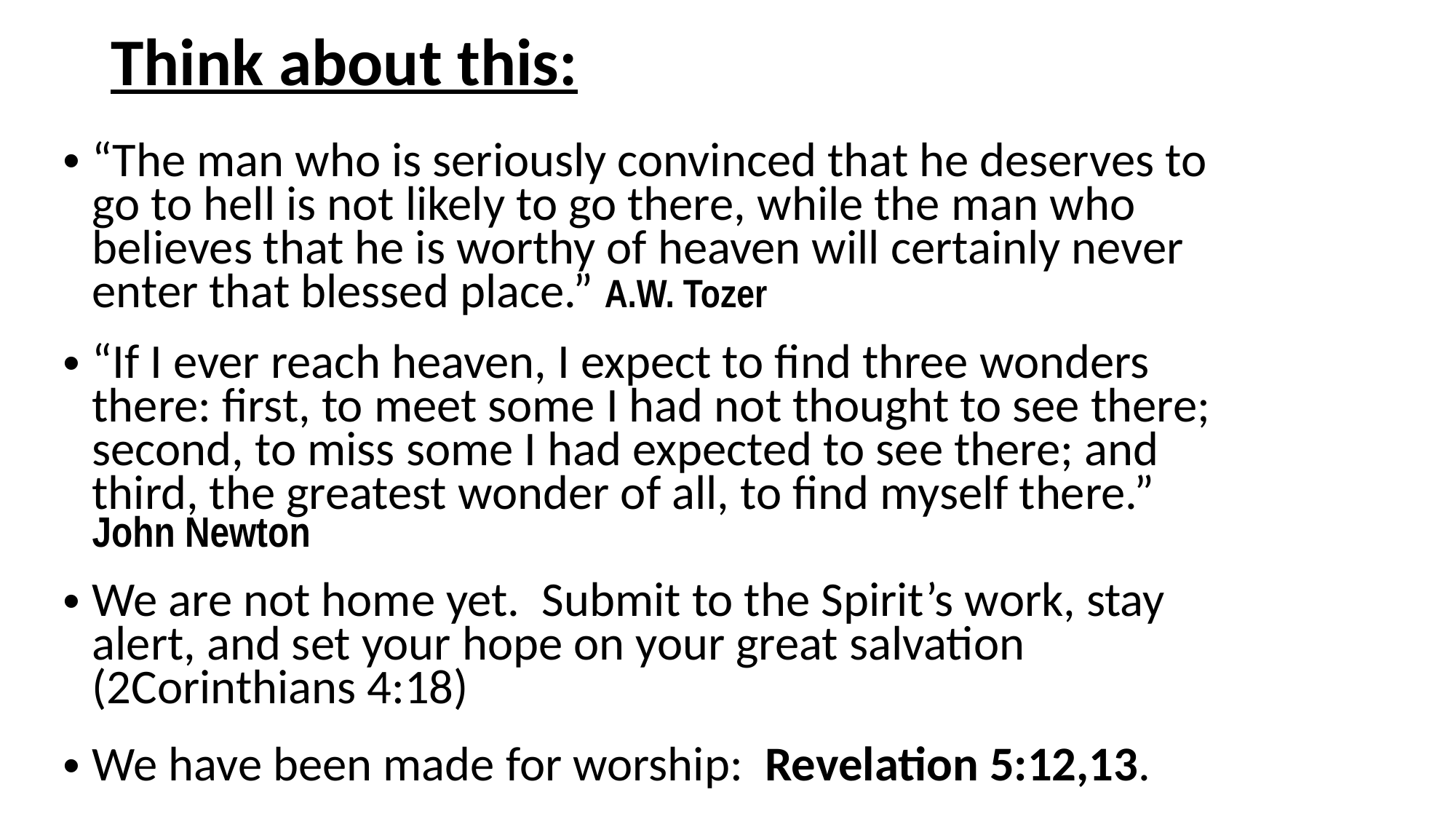

# Think about this:
“The man who is seriously convinced that he deserves to go to hell is not likely to go there, while the man who believes that he is worthy of heaven will certainly never enter that blessed place.” A.W. Tozer
“If I ever reach heaven, I expect to find three wonders there: first, to meet some I had not thought to see there; second, to miss some I had expected to see there; and third, the greatest wonder of all, to find myself there.” John Newton
We are not home yet.  Submit to the Spirit’s work, stay alert, and set your hope on your great salvation (2Corinthians 4:18)
We have been made for worship:  Revelation 5:12,13.